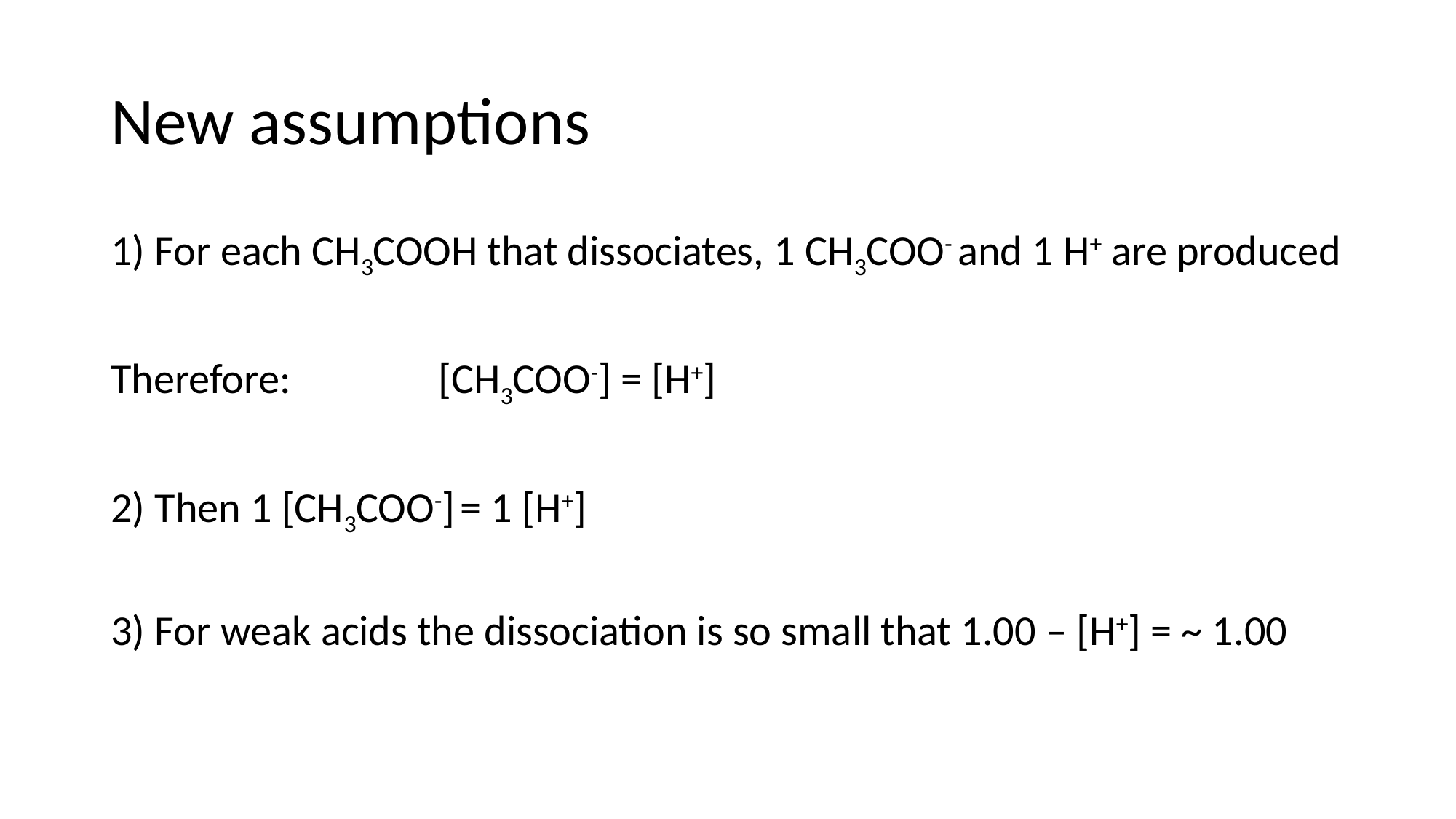

# New assumptions
1) For each CH3COOH that dissociates, 1 CH3COO- and 1 H+ are produced

Therefore: 		[CH3COO-] = [H+]

2) Then 1 [CH3COO-] = 1 [H+]

3) For weak acids the dissociation is so small that 1.00 – [H+] = ~ 1.00